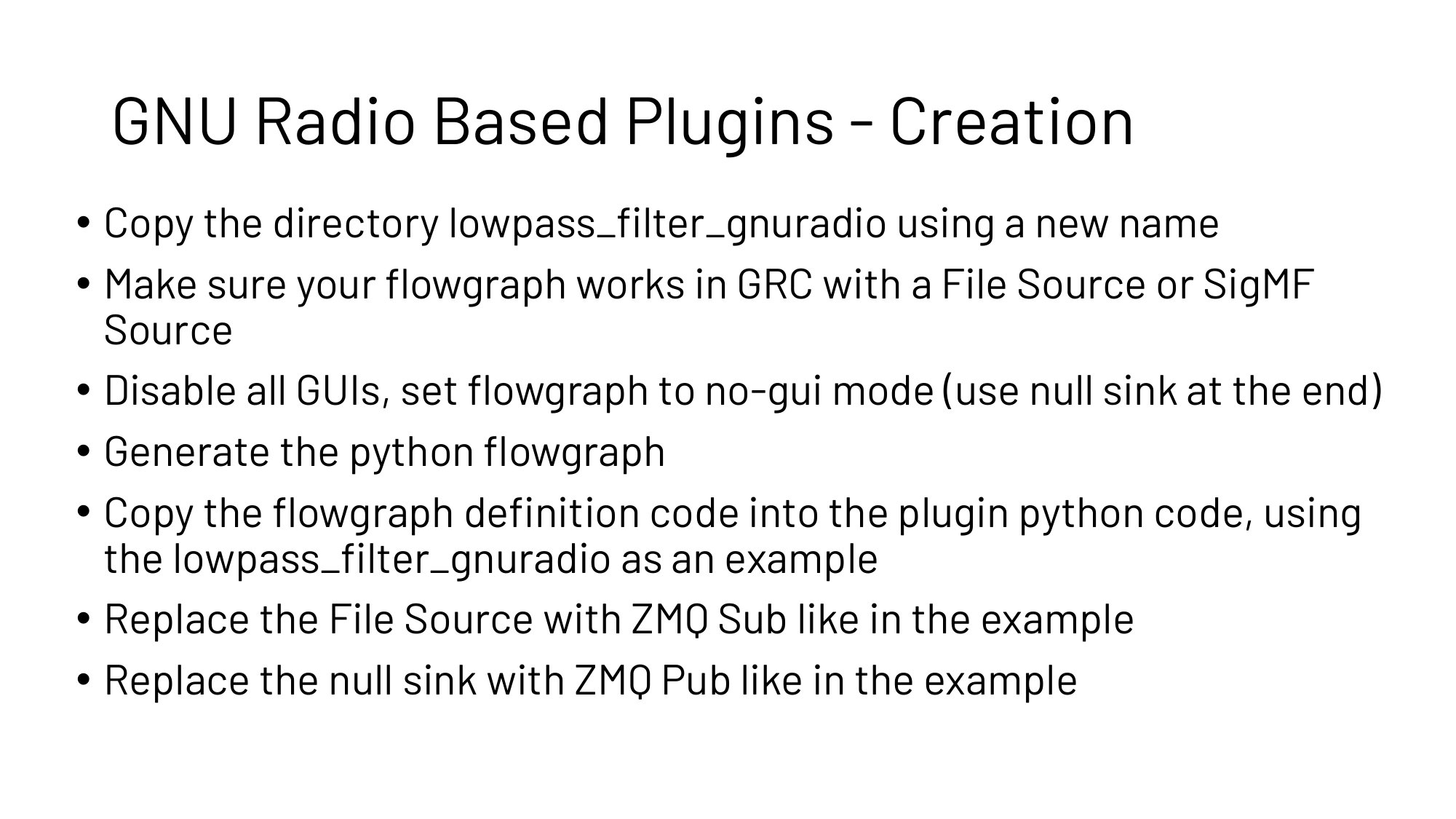

# GNU Radio Based Plugins - Creation
Copy the directory lowpass_filter_gnuradio using a new name
Make sure your flowgraph works in GRC with a File Source or SigMF Source
Disable all GUIs, set flowgraph to no-gui mode (use null sink at the end)
Generate the python flowgraph
Copy the flowgraph definition code into the plugin python code, using the lowpass_filter_gnuradio as an example
Replace the File Source with ZMQ Sub like in the example
Replace the null sink with ZMQ Pub like in the example